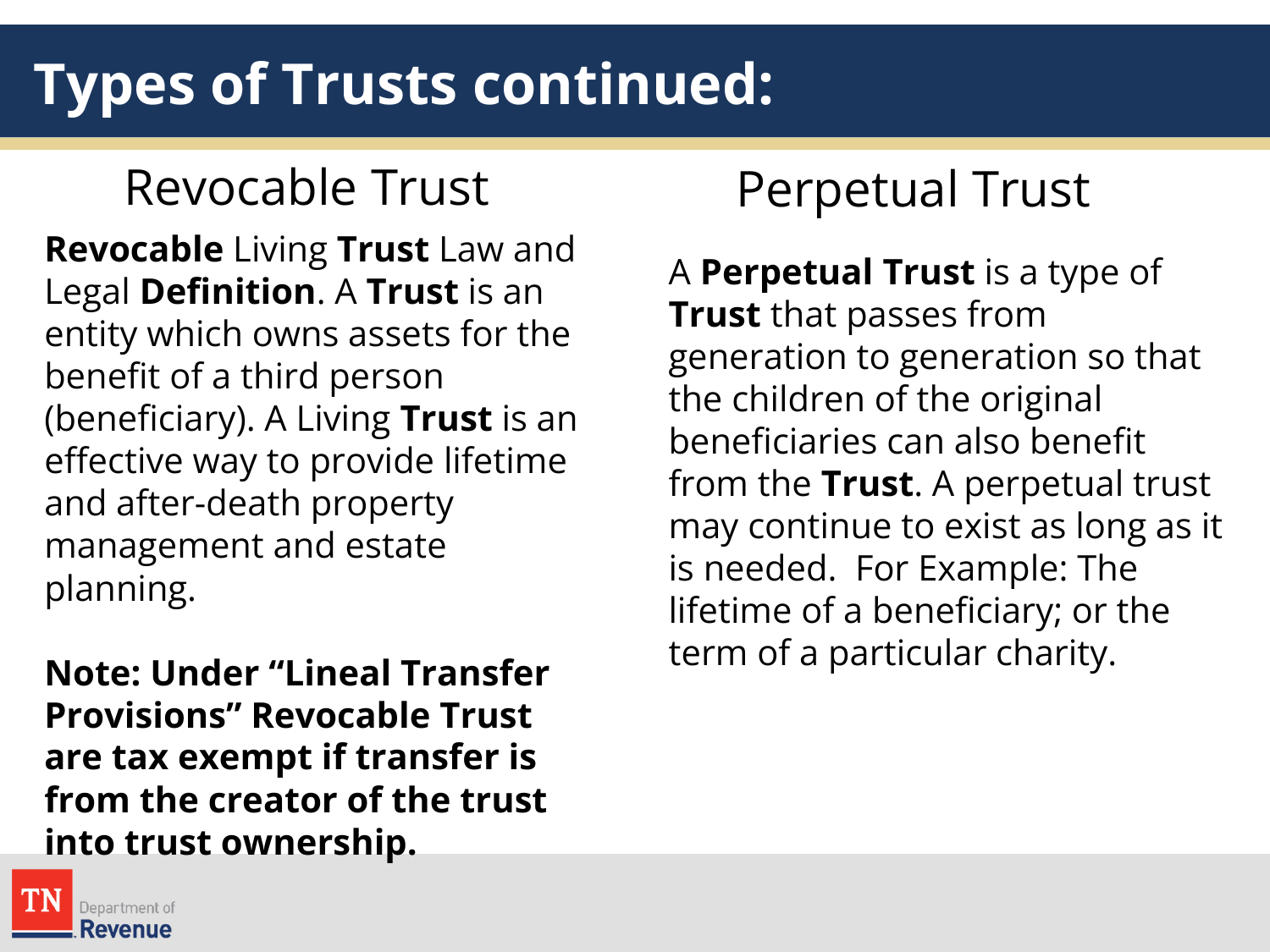

# Types of Trusts continued:
Revocable Trust
Perpetual Trust
Revocable Living Trust Law and Legal Definition. A Trust is an entity which owns assets for the benefit of a third person (beneficiary). A Living Trust is an effective way to provide lifetime and after-death property management and estate planning.

Note: Under “Lineal Transfer Provisions” Revocable Trust are tax exempt if transfer is from the creator of the trust into trust ownership.

A Perpetual Trust is a type of Trust that passes from generation to generation so that the children of the original beneficiaries can also benefit from the Trust. A perpetual trust may continue to exist as long as it is needed.  For Example: The lifetime of a beneficiary; or the term of a particular charity.